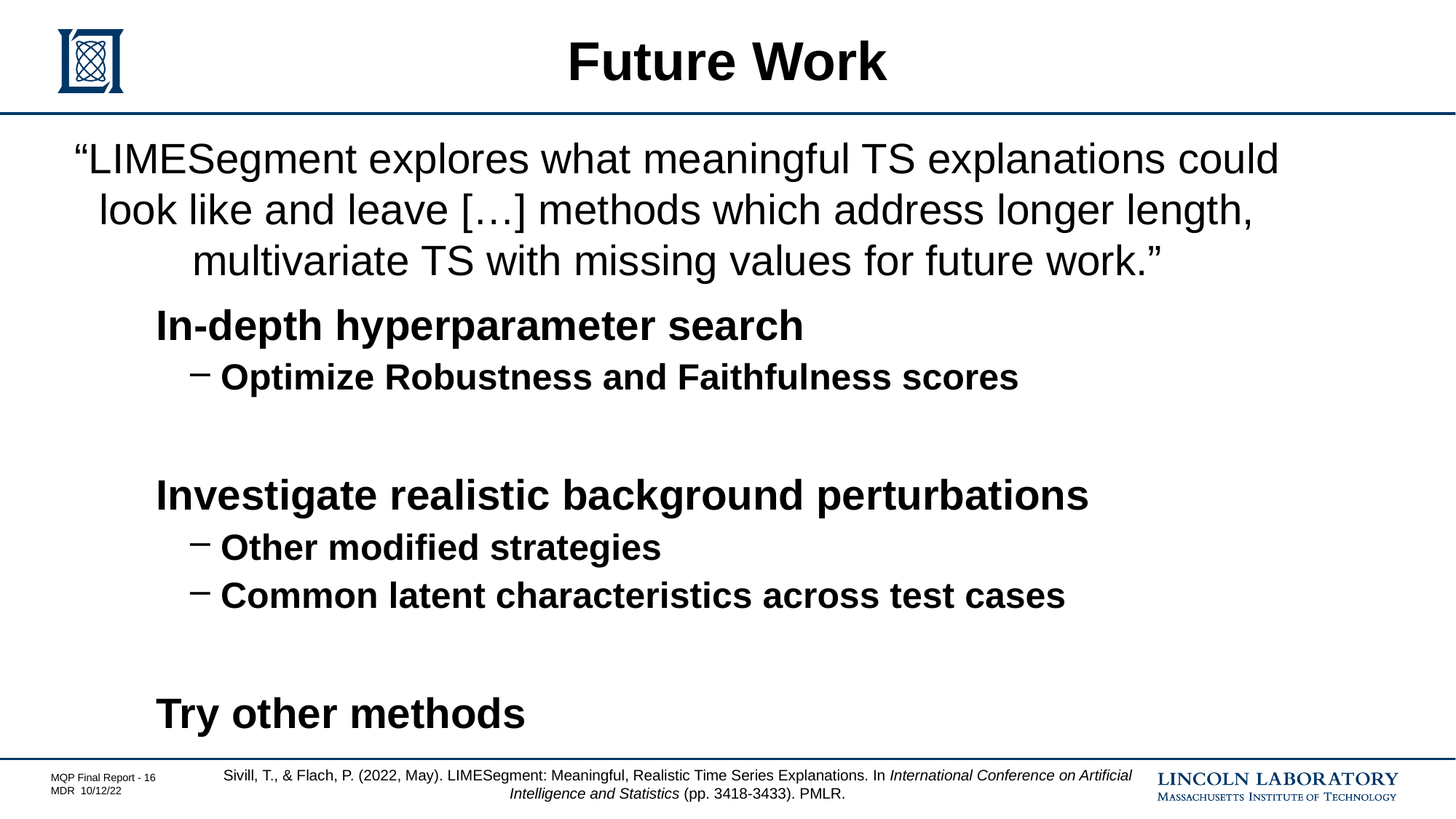

# Future Work
“LIMESegment explores what meaningful TS explanations could look like and leave […] methods which address longer length, multivariate TS with missing values for future work.”
In-depth hyperparameter search
Optimize Robustness and Faithfulness scores

Investigate realistic background perturbations
Other modified strategies
Common latent characteristics across test cases

Try other methods
Sivill, T., & Flach, P. (2022, May). LIMESegment: Meaningful, Realistic Time Series Explanations. In International Conference on Artificial Intelligence and Statistics (pp. 3418-3433). PMLR.